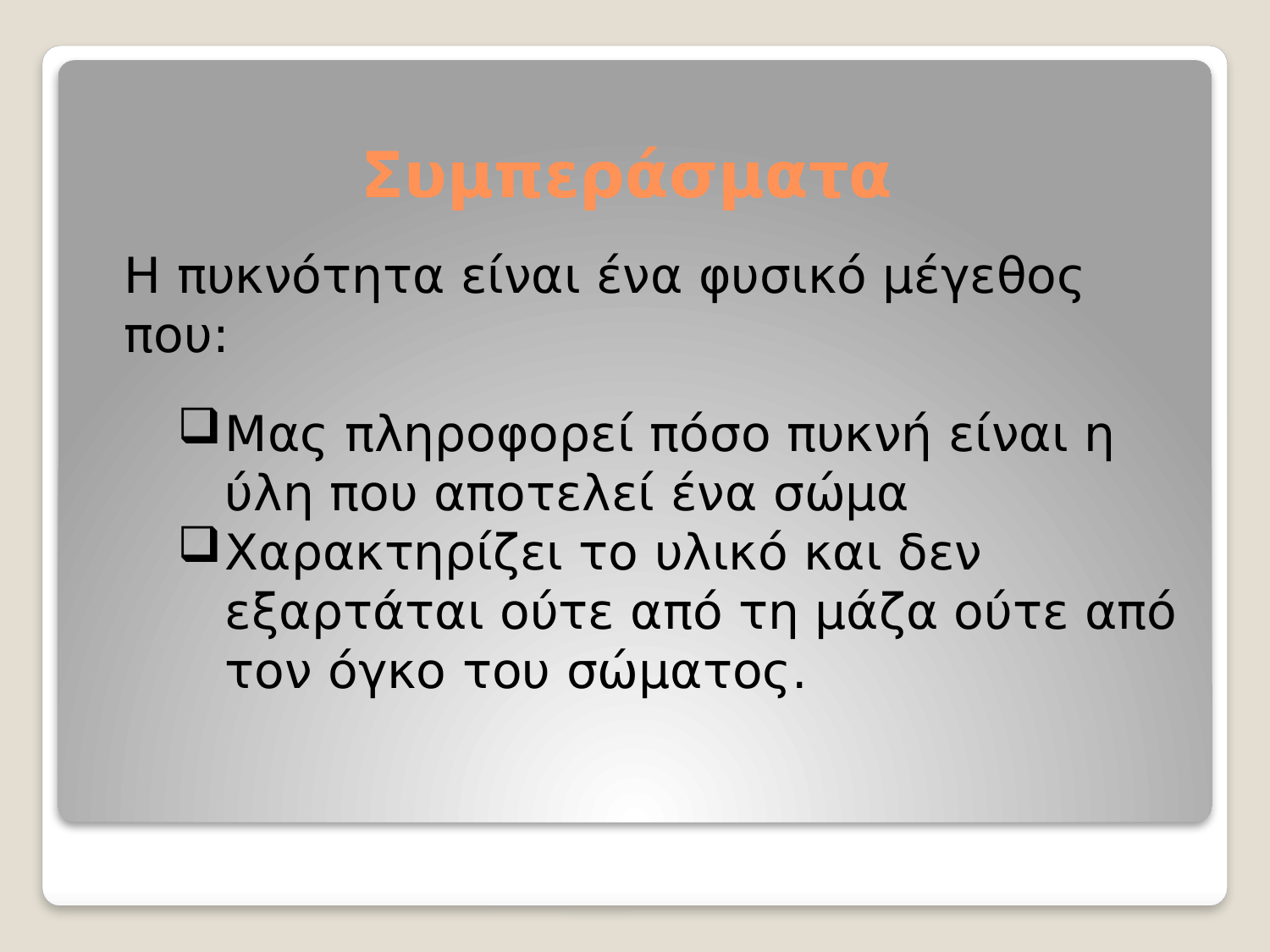

# Συμπεράσματα
Η πυκνότητα είναι ένα φυσικό μέγεθος που:
Μας πληροφορεί πόσο πυκνή είναι η ύλη που αποτελεί ένα σώμα
Χαρακτηρίζει το υλικό και δεν εξαρτάται ούτε από τη μάζα ούτε από τον όγκο του σώματος.